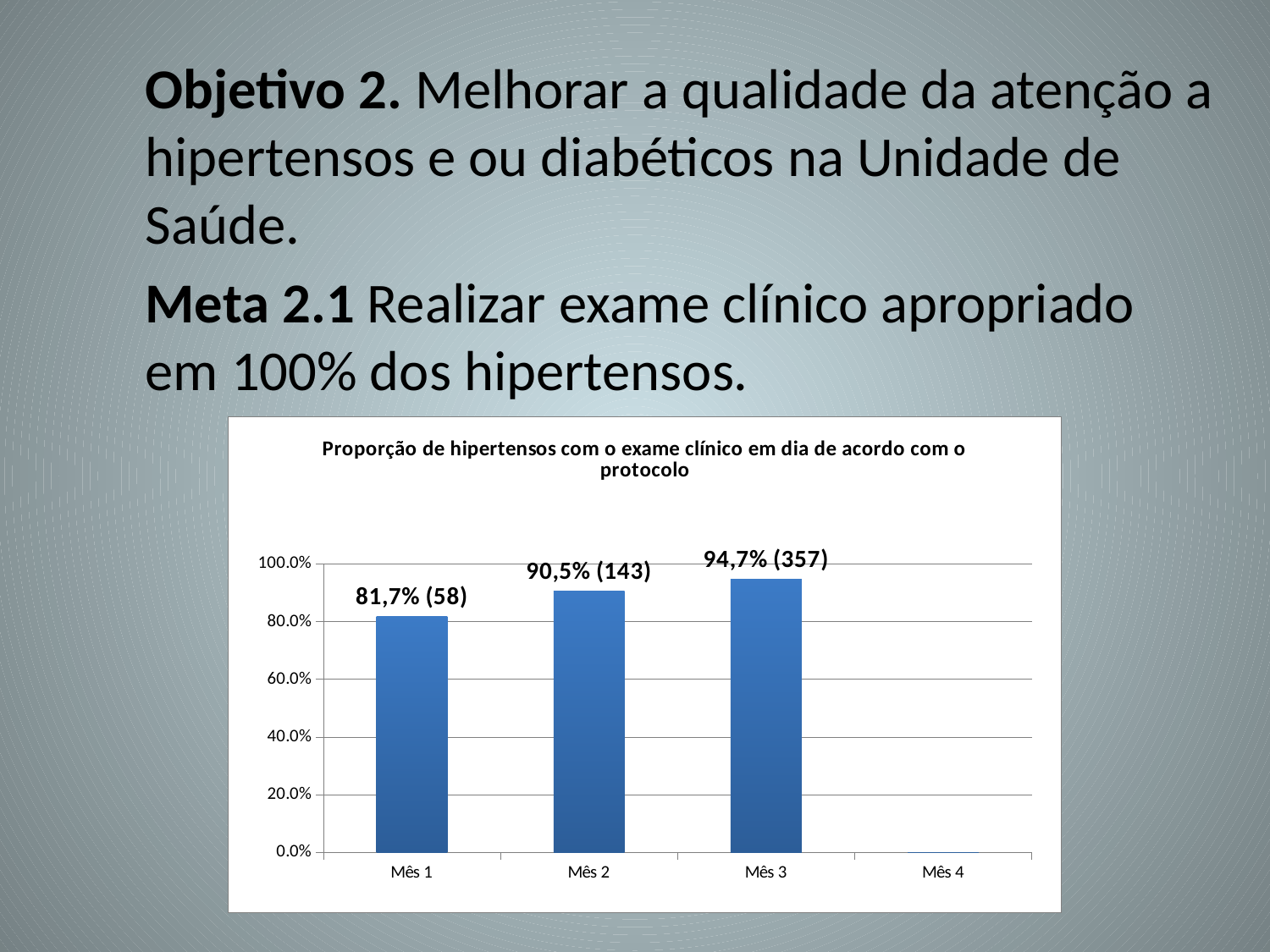

Objetivo 2. Melhorar a qualidade da atenção a hipertensos e ou diabéticos na Unidade de Saúde.
	Meta 2.1 Realizar exame clínico apropriado em 100% dos hipertensos.

### Chart:

| Category | Proporção de hipertensos com o exame clínico em dia de acordo com o protocolo |
|---|---|
| Mês 1 | 0.8169014084507044 |
| Mês 2 | 0.9050632911392406 |
| Mês 3 | 0.9469496021220161 |
| Mês 4 | 0.0 |